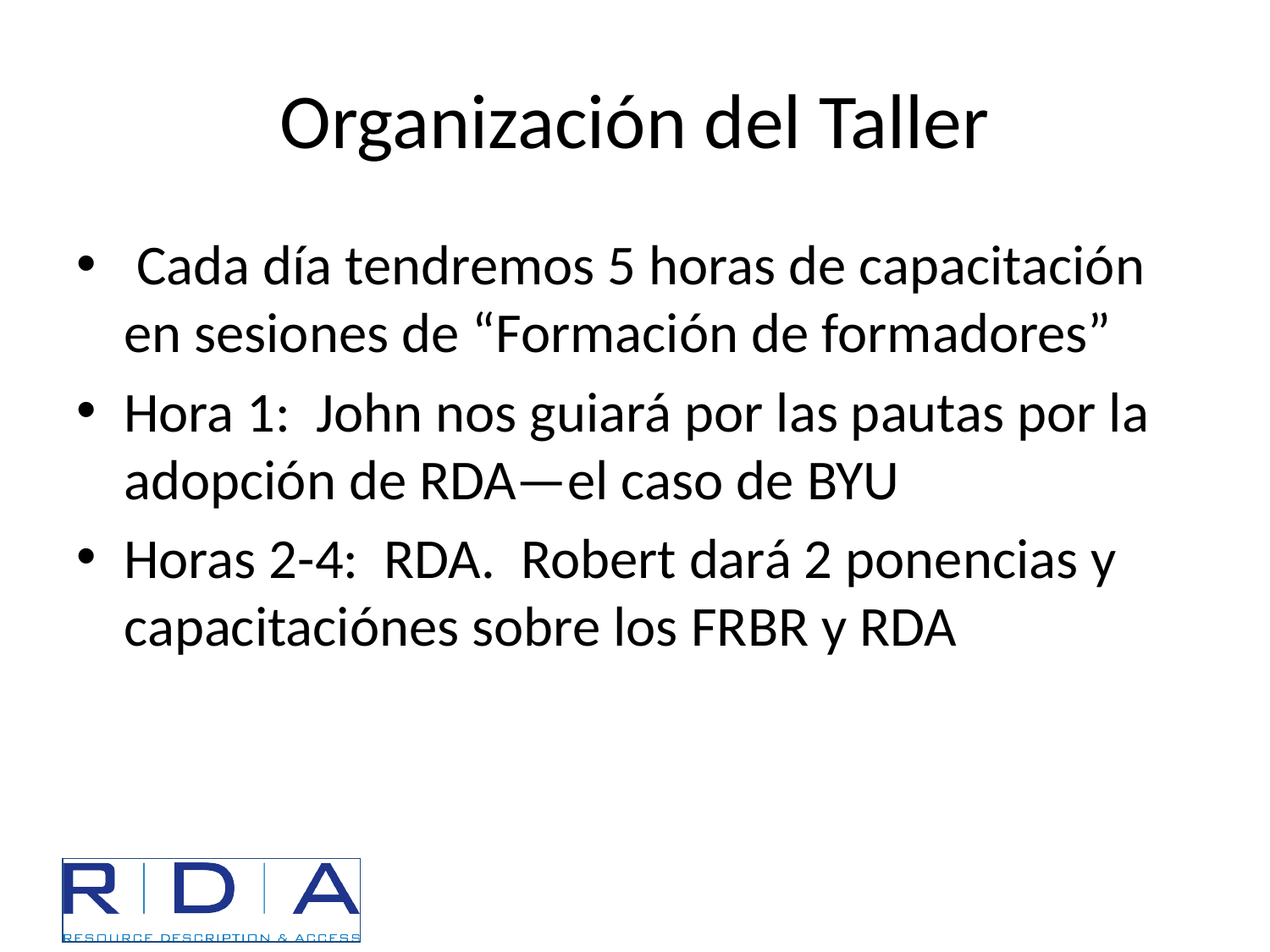

# Organización del Taller
 Cada día tendremos 5 horas de capacitación en sesiones de “Formación de formadores”
Hora 1:  John nos guiará por las pautas por la adopción de RDA—el caso de BYU
Horas 2-4:  RDA.  Robert dará 2 ponencias y capacitaciónes sobre los FRBR y RDA